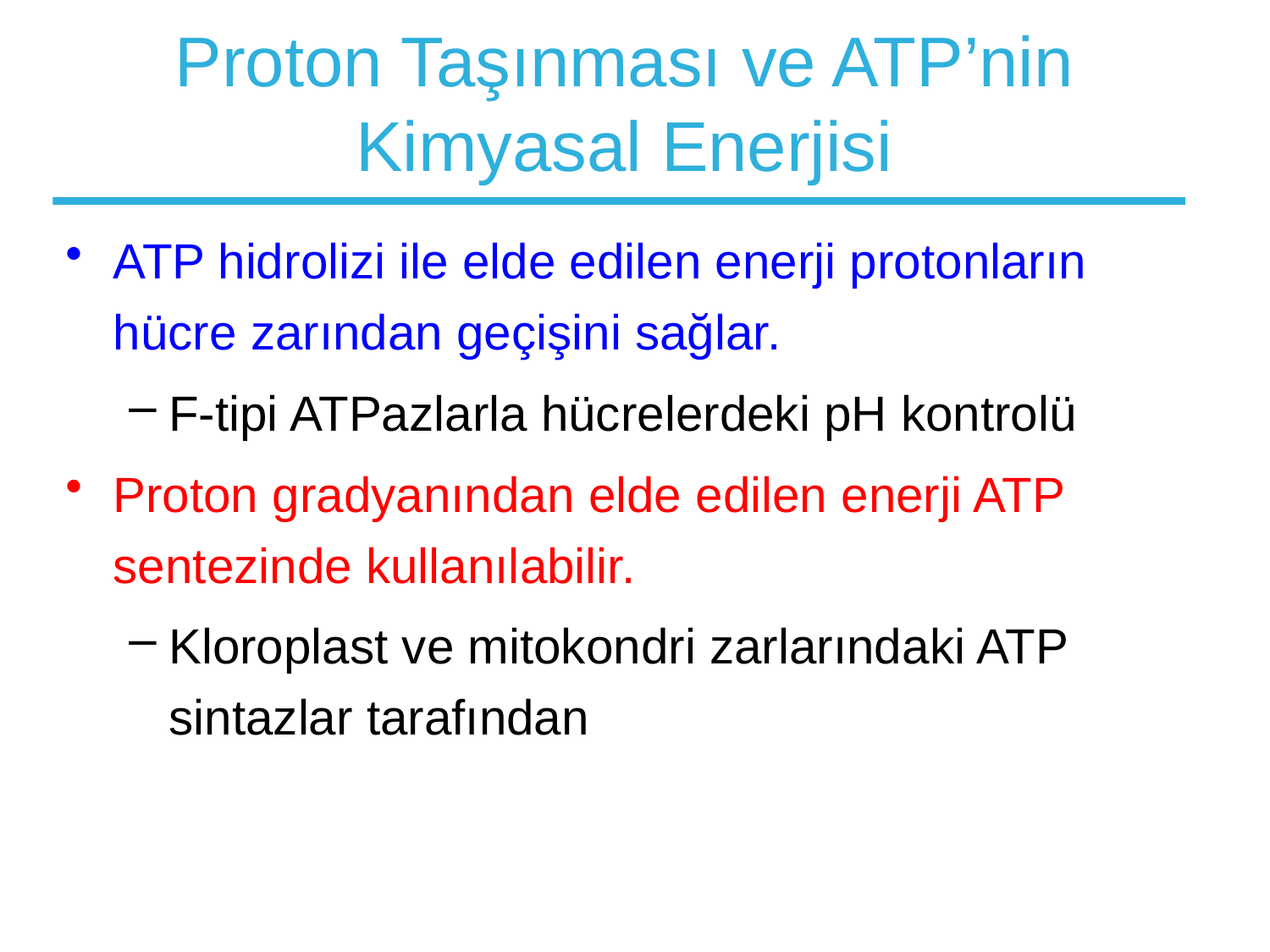

# Proton Taşınması ve ATP’nin Kimyasal Enerjisi

ATP hidrolizi ile elde edilen enerji protonların hücre zarından geçişini sağlar.
F-tipi ATPazlarla hücrelerdeki pH kontrolü
Proton gradyanından elde edilen enerji ATP sentezinde kullanılabilir.
Kloroplast ve mitokondri zarlarındaki ATP sintazlar tarafından